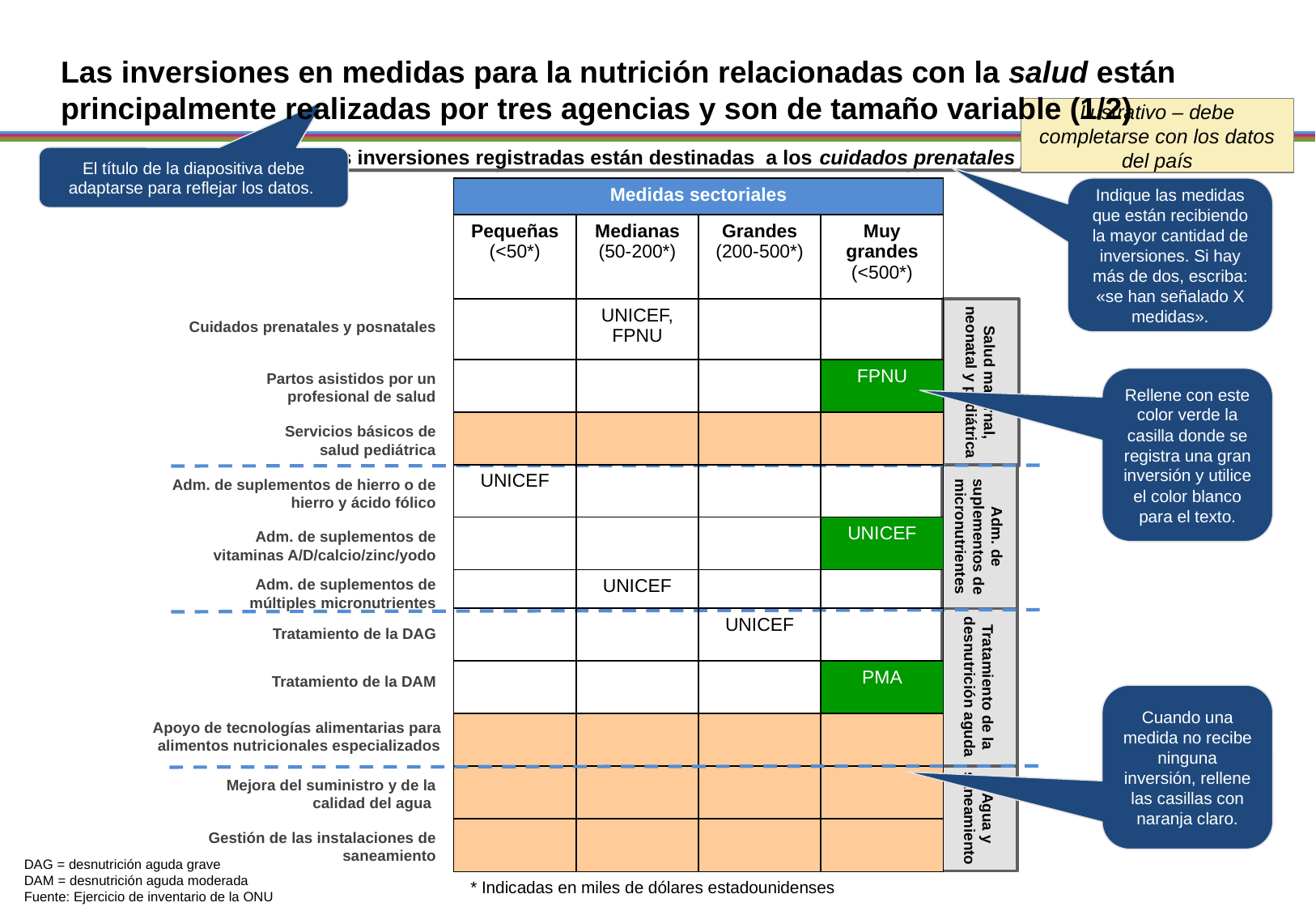

# Las inversiones en medidas para la nutrición relacionadas con la salud están principalmente realizadas por tres agencias y son de tamaño variable (1/2)
Ilustrativo – debe completarse con los datos del país
La mayoría de las inversiones registradas están destinadas  a los cuidados prenatales y posnatales
El título de la diapositiva debe adaptarse para reflejar los datos.
| Medidas sectoriales |  |  |  |
| --- | --- | --- | --- |
| Pequeñas (<50\*) | Medianas (50-200\*) | Grandes (200-500\*) | Muy grandes (<500\*) |
|  | UNICEF, FPNU |  |  |
|  |  |  | FPNU |
|  |  |  |  |
| UNICEF |  |  |  |
|  |  |  | UNICEF |
|  | UNICEF |  |  |
|  |  | UNICEF |  |
|  |  |  | PMA |
|  |  |  |  |
|  |  |  |  |
|  |  |  |  |
Indique las medidas que están recibiendo la mayor cantidad de inversiones. Si hay más de dos, escriba: «se han señalado X medidas».
Salud maternal, neonatal y pediátrica
Cuidados prenatales y posnatales
Partos asistidos por un profesional de salud
Rellene con este color verde la casilla donde se registra una gran inversión y utilice el color blanco para el texto.
Servicios básicos de salud pediátrica
Adm. de suplementos de micronutrientes

Adm. de suplementos de hierro o de hierro y ácido fólico
Adm. de suplementos de vitaminas A/D/calcio/zinc/yodo
Adm. de suplementos de múltiples micronutrientes
Tratamiento de la desnutrición aguda

 Tratamiento de la DAG
Tratamiento de la DAM
Cuando una medida no recibe ninguna inversión, rellene las casillas con naranja claro.
Apoyo de tecnologías alimentarias para
alimentos nutricionales especializados

Agua y saneamiento
Mejora del suministro y de la calidad del agua
Gestión de las instalaciones de saneamiento
DAG = desnutrición aguda grave
DAM = desnutrición aguda moderada
Fuente: Ejercicio de inventario de la ONU
* Indicadas en miles de dólares estadounidenses